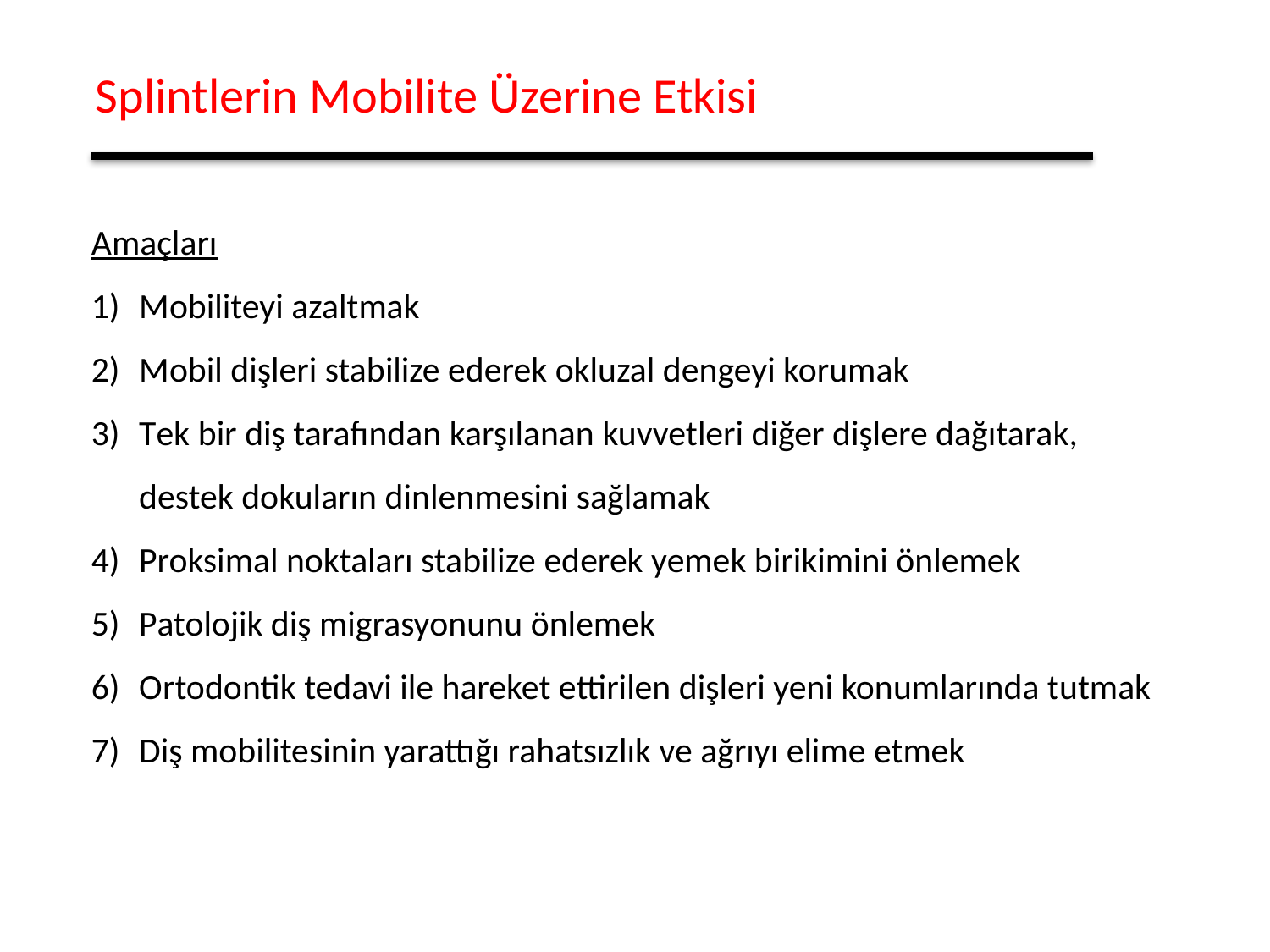

Splintlerin Mobilite Üzerine Etkisi
Amaçları
Mobiliteyi azaltmak
Mobil dişleri stabilize ederek okluzal dengeyi korumak
Tek bir diş tarafından karşılanan kuvvetleri diğer dişlere dağıtarak, destek dokuların dinlenmesini sağlamak
Proksimal noktaları stabilize ederek yemek birikimini önlemek
Patolojik diş migrasyonunu önlemek
Ortodontik tedavi ile hareket ettirilen dişleri yeni konumlarında tutmak
Diş mobilitesinin yarattığı rahatsızlık ve ağrıyı elime etmek